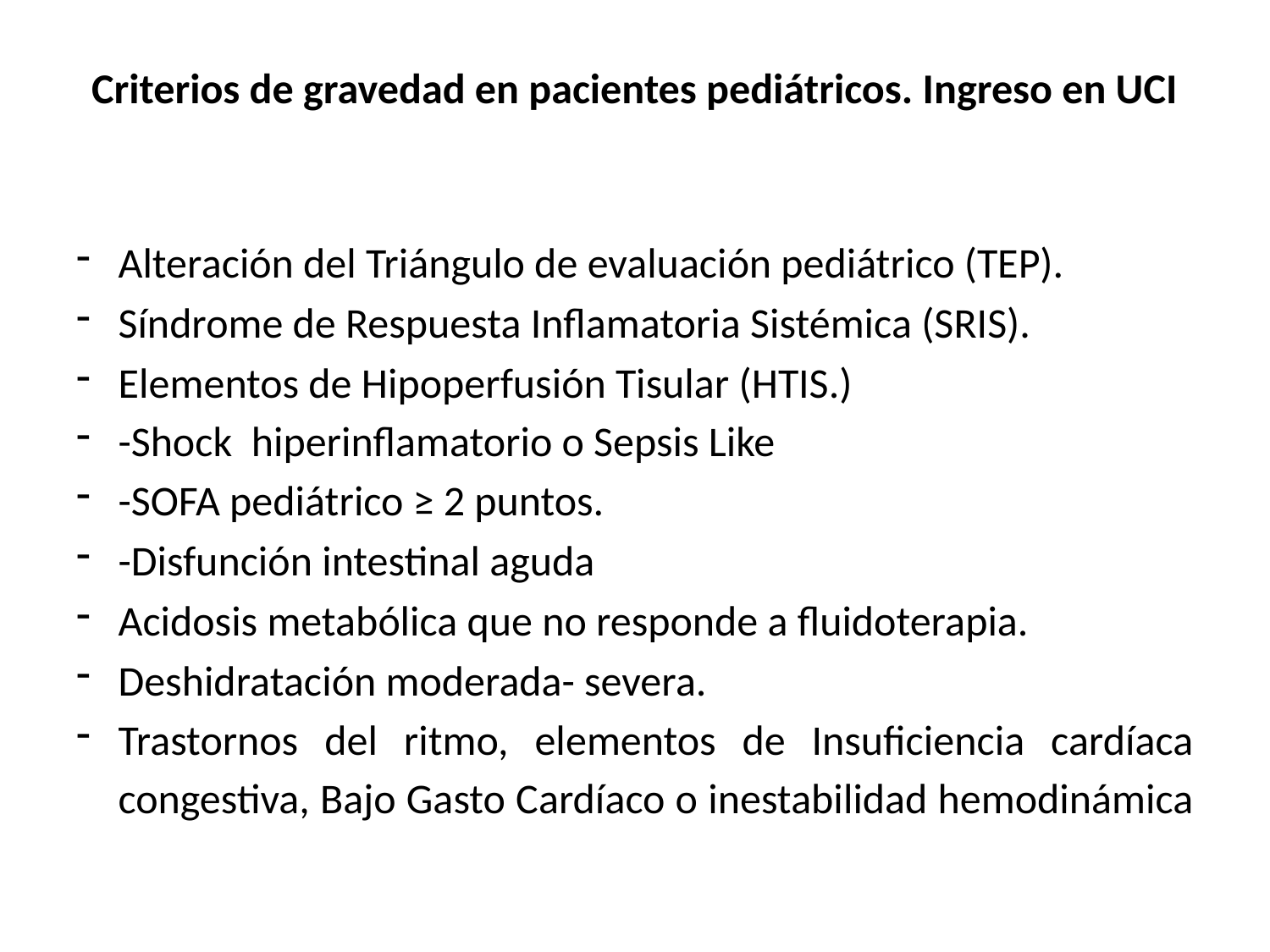

# Criterios de gravedad en pacientes pediátricos. Ingreso en UCI
Alteración del Triángulo de evaluación pediátrico (TEP).
Síndrome de Respuesta Inflamatoria Sistémica (SRIS).
Elementos de Hipoperfusión Tisular (HTIS.)
-Shock  hiperinflamatorio o Sepsis Like
-SOFA pediátrico ≥ 2 puntos.
-Disfunción intestinal aguda
Acidosis metabólica que no responde a fluidoterapia.
Deshidratación moderada- severa.
Trastornos del ritmo, elementos de Insuficiencia cardíaca congestiva, Bajo Gasto Cardíaco o inestabilidad hemodinámica